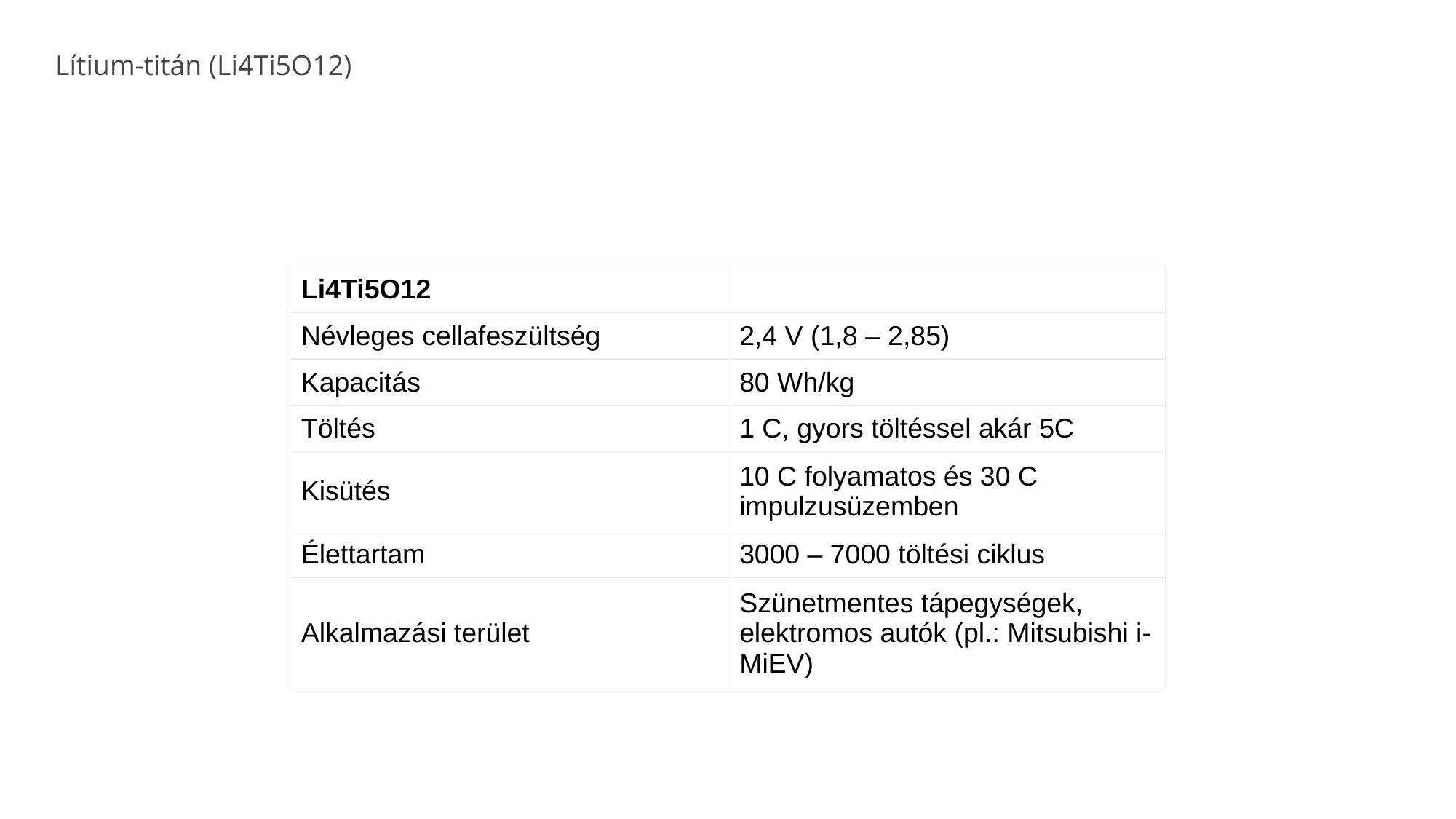

Lítium-titán (Li4Ti5O12)
| Li4Ti5O12 |  |
| --- | --- |
| Névleges cellafeszültség | 2,4 V (1,8 – 2,85) |
| Kapacitás | 80 Wh/kg |
| Töltés | 1 C, gyors töltéssel akár 5C |
| Kisütés | 10 C folyamatos és 30 C impulzusüzemben |
| Élettartam | 3000 – 7000 töltési ciklus |
| Alkalmazási terület | Szünetmentes tápegységek, elektromos autók (pl.: Mitsubishi i-MiEV) |